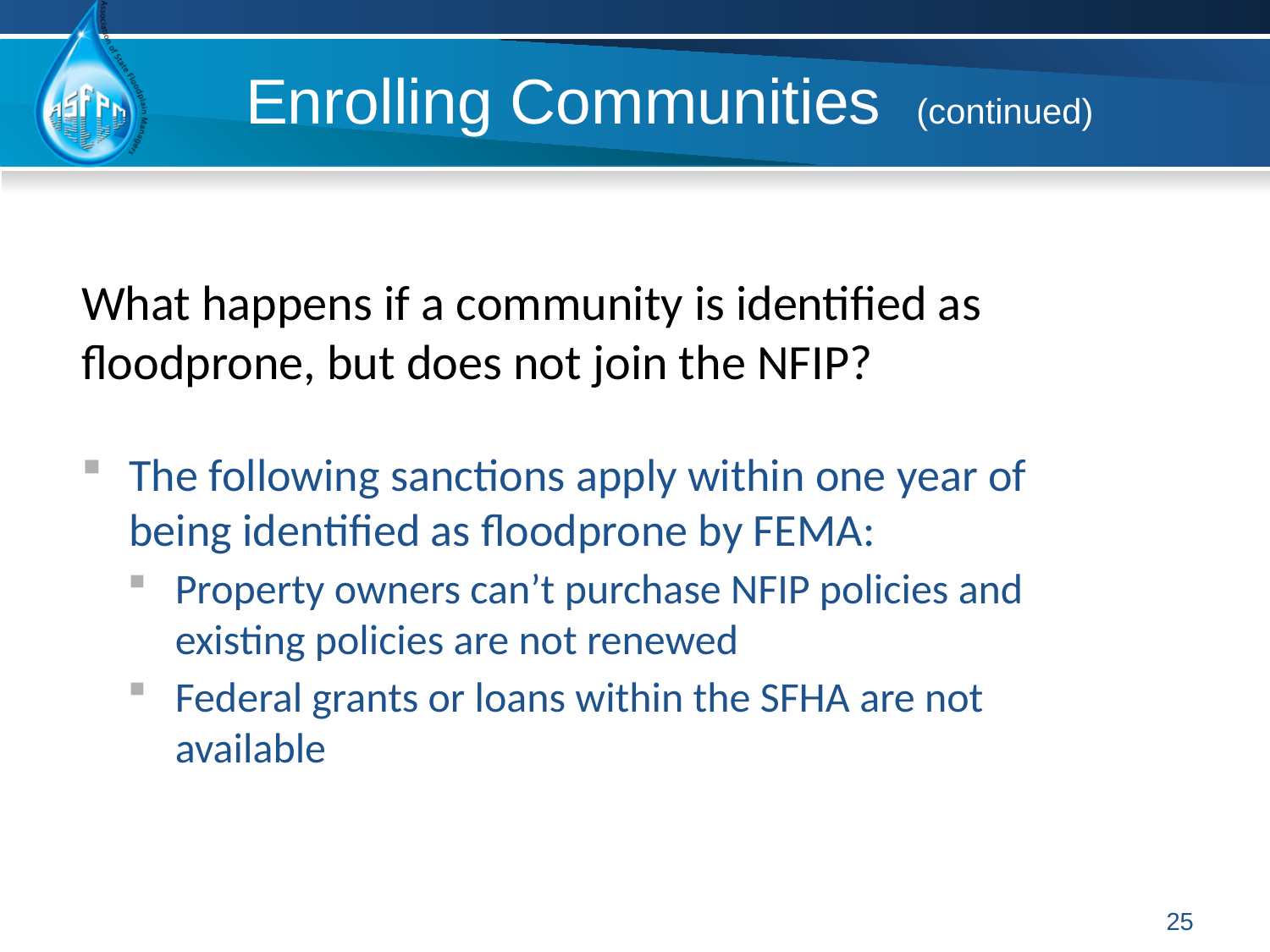

# Enrolling Communities  (continued)

What happens if a community is identified as floodprone, but does not join the NFIP?

The following sanctions apply within one year of being identified as floodprone by FEMA:
Property owners can’t purchase NFIP policies and existing policies are not renewed
Federal grants or loans within the SFHA are not available
25